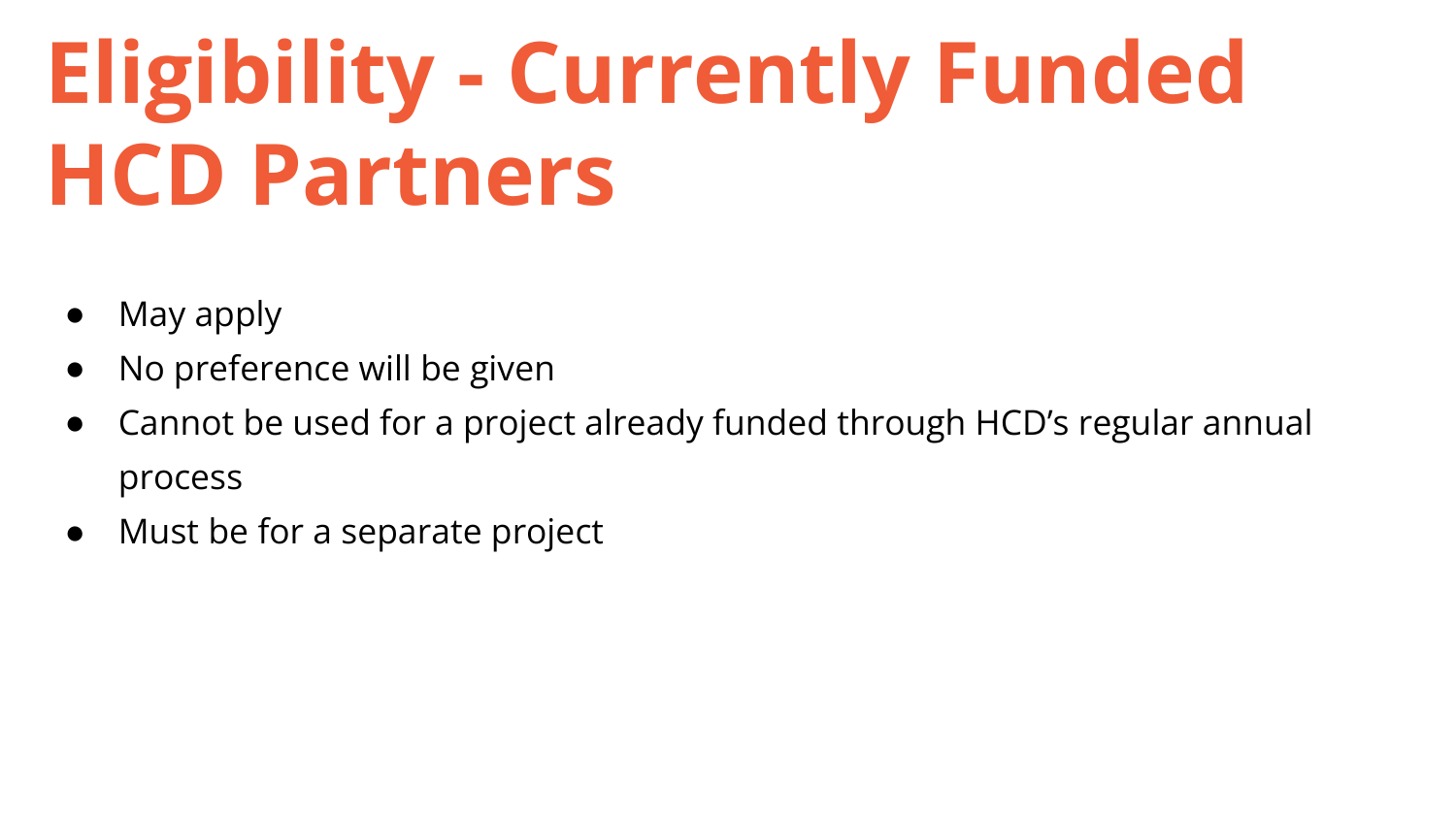

Eligibility - Currently Funded HCD Partners​
May apply
No preference will be given
Cannot be used for a project already funded through HCD’s regular annual process
Must be for a separate project